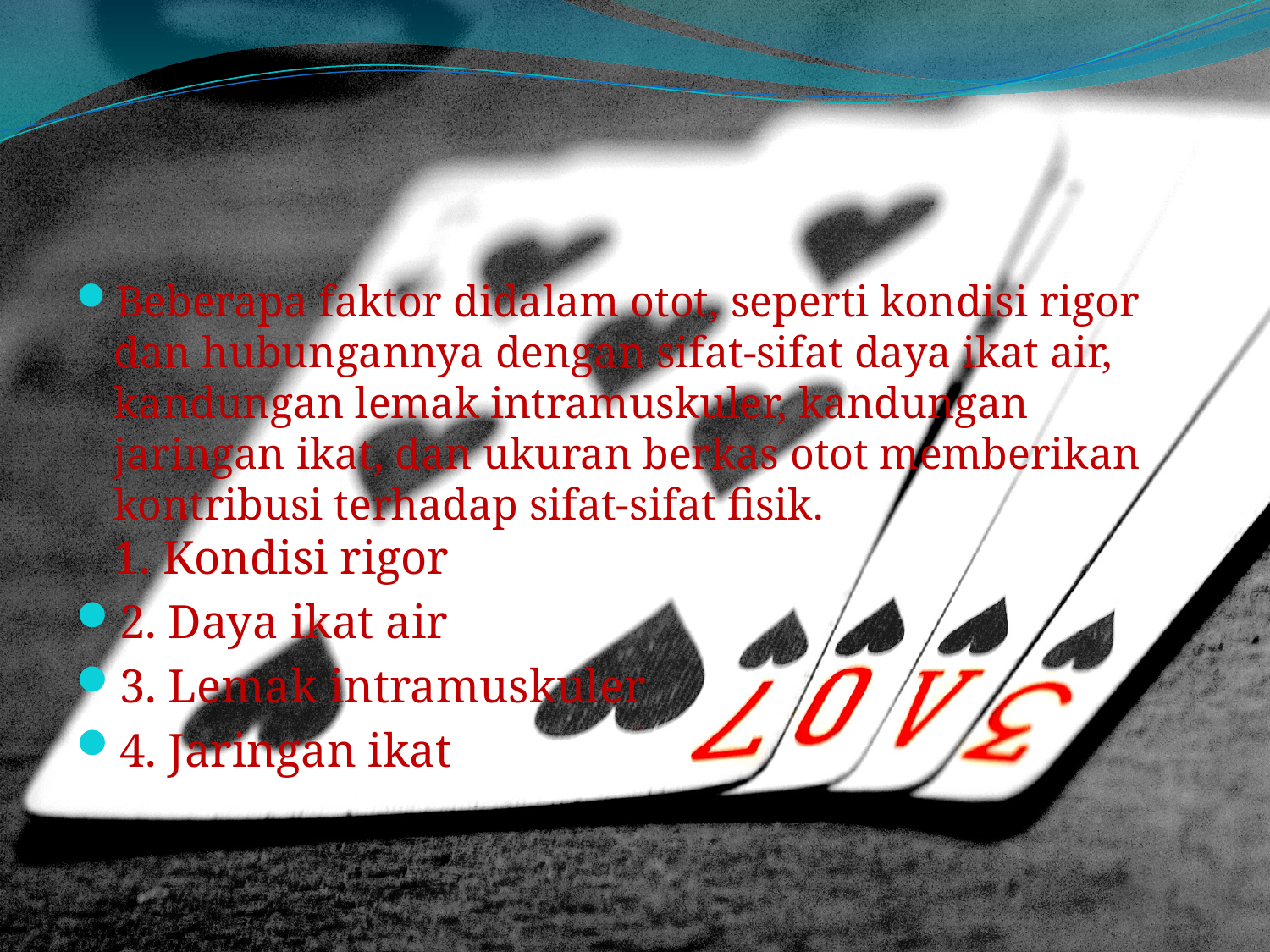

Beberapa faktor didalam otot, seperti kondisi rigor dan hubungannya dengan sifat-sifat daya ikat air, kandungan lemak intramuskuler, kandungan jaringan ikat, dan ukuran berkas otot memberikan kontribusi terhadap sifat-sifat fisik.
1. Kondisi rigor
2. Daya ikat air
3. Lemak intramuskuler
4. Jaringan ikat